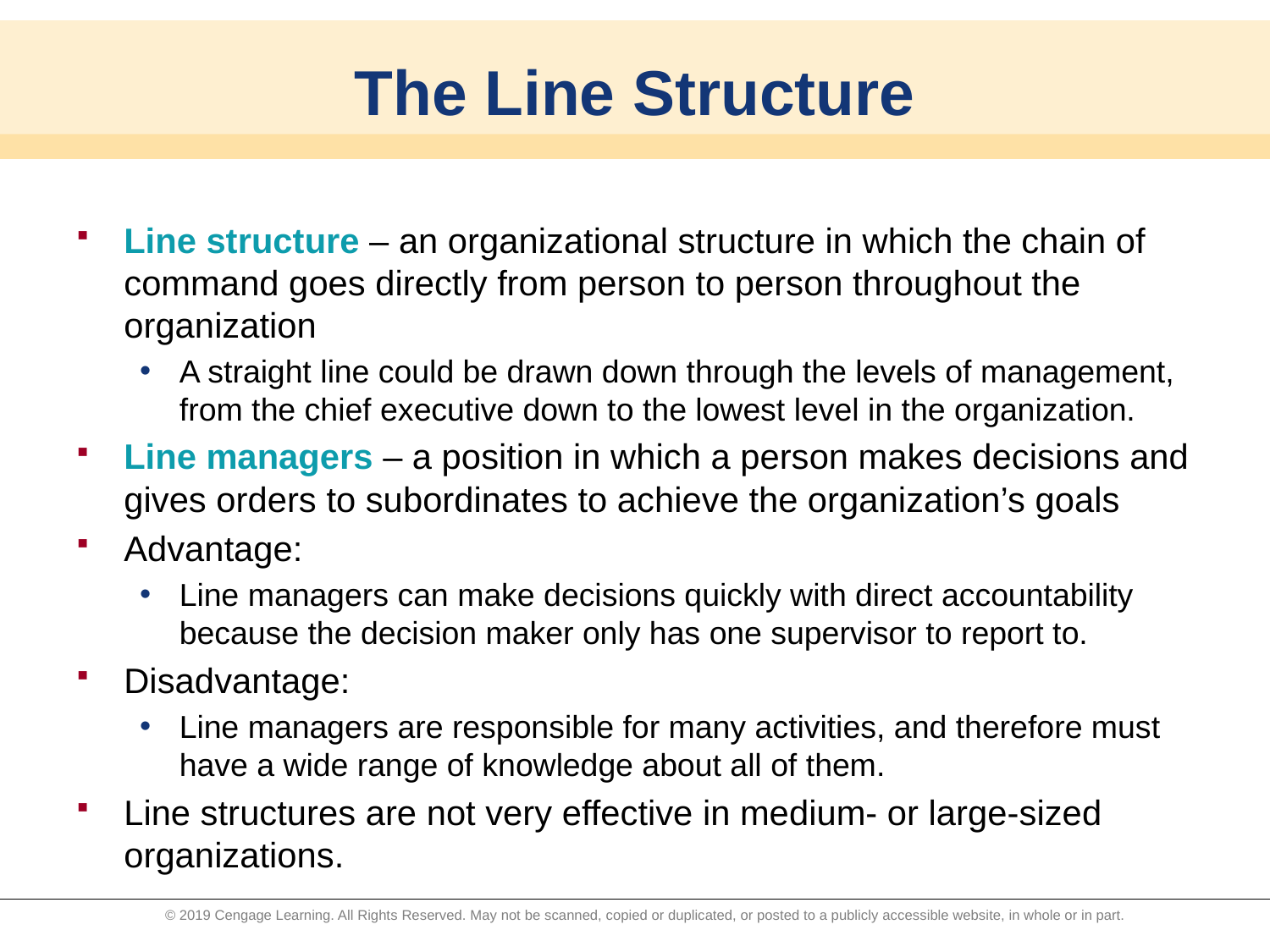

# The Line Structure
Line structure – an organizational structure in which the chain of command goes directly from person to person throughout the organization
A straight line could be drawn down through the levels of management, from the chief executive down to the lowest level in the organization.
Line managers – a position in which a person makes decisions and gives orders to subordinates to achieve the organization’s goals
Advantage:
Line managers can make decisions quickly with direct accountability because the decision maker only has one supervisor to report to.
Disadvantage:
Line managers are responsible for many activities, and therefore must have a wide range of knowledge about all of them.
Line structures are not very effective in medium- or large-sized organizations.